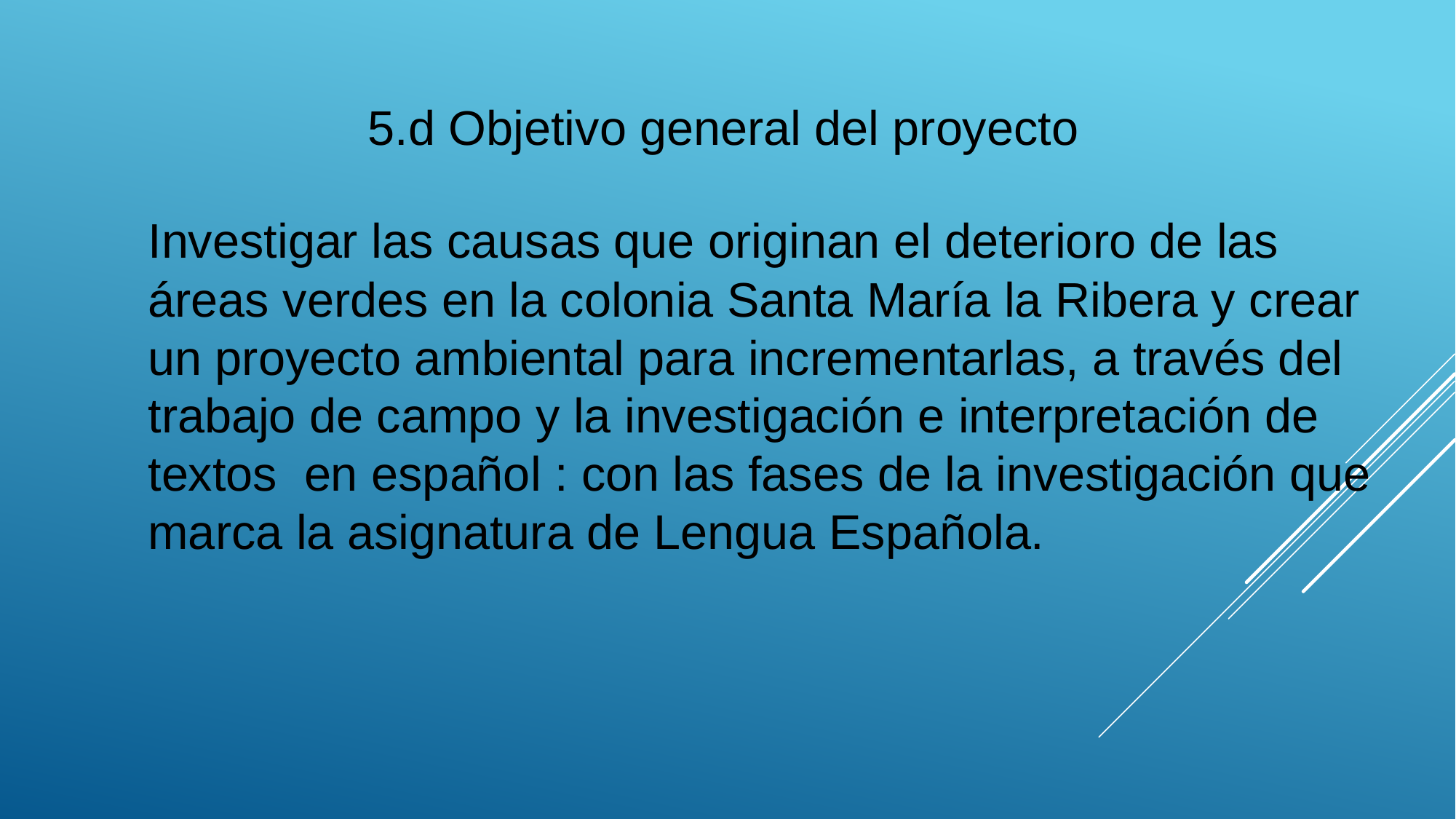

5.d Objetivo general del proyecto
Investigar las causas que originan el deterioro de las áreas verdes en la colonia Santa María la Ribera y crear un proyecto ambiental para incrementarlas, a través del trabajo de campo y la investigación e interpretación de textos  en español : con las fases de la investigación que marca la asignatura de Lengua Española.